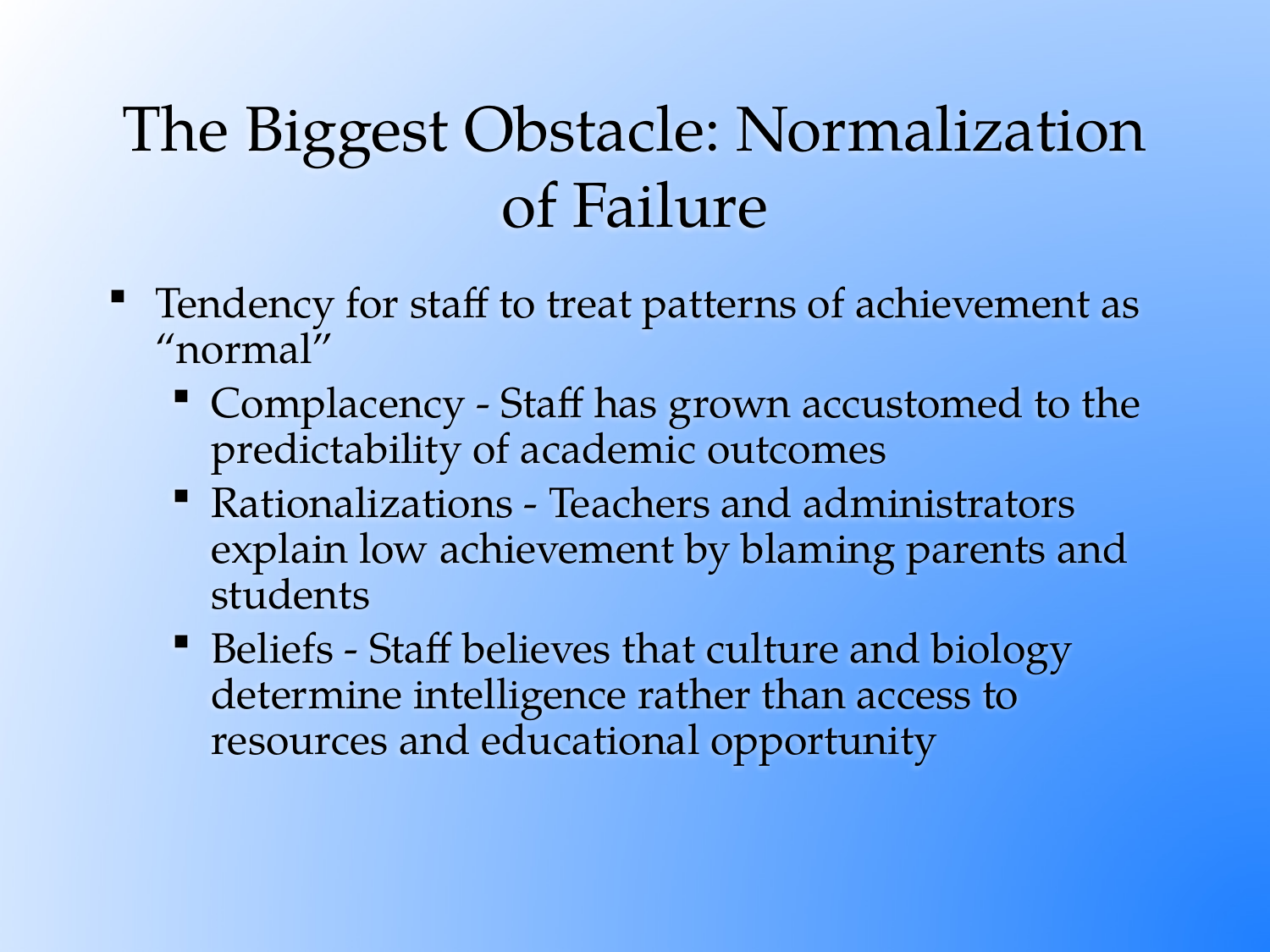

# The Biggest Obstacle: Normalization of Failure
Tendency for staff to treat patterns of achievement as “normal”
Complacency - Staff has grown accustomed to the predictability of academic outcomes
Rationalizations - Teachers and administrators explain low achievement by blaming parents and students
Beliefs - Staff believes that culture and biology determine intelligence rather than access to resources and educational opportunity